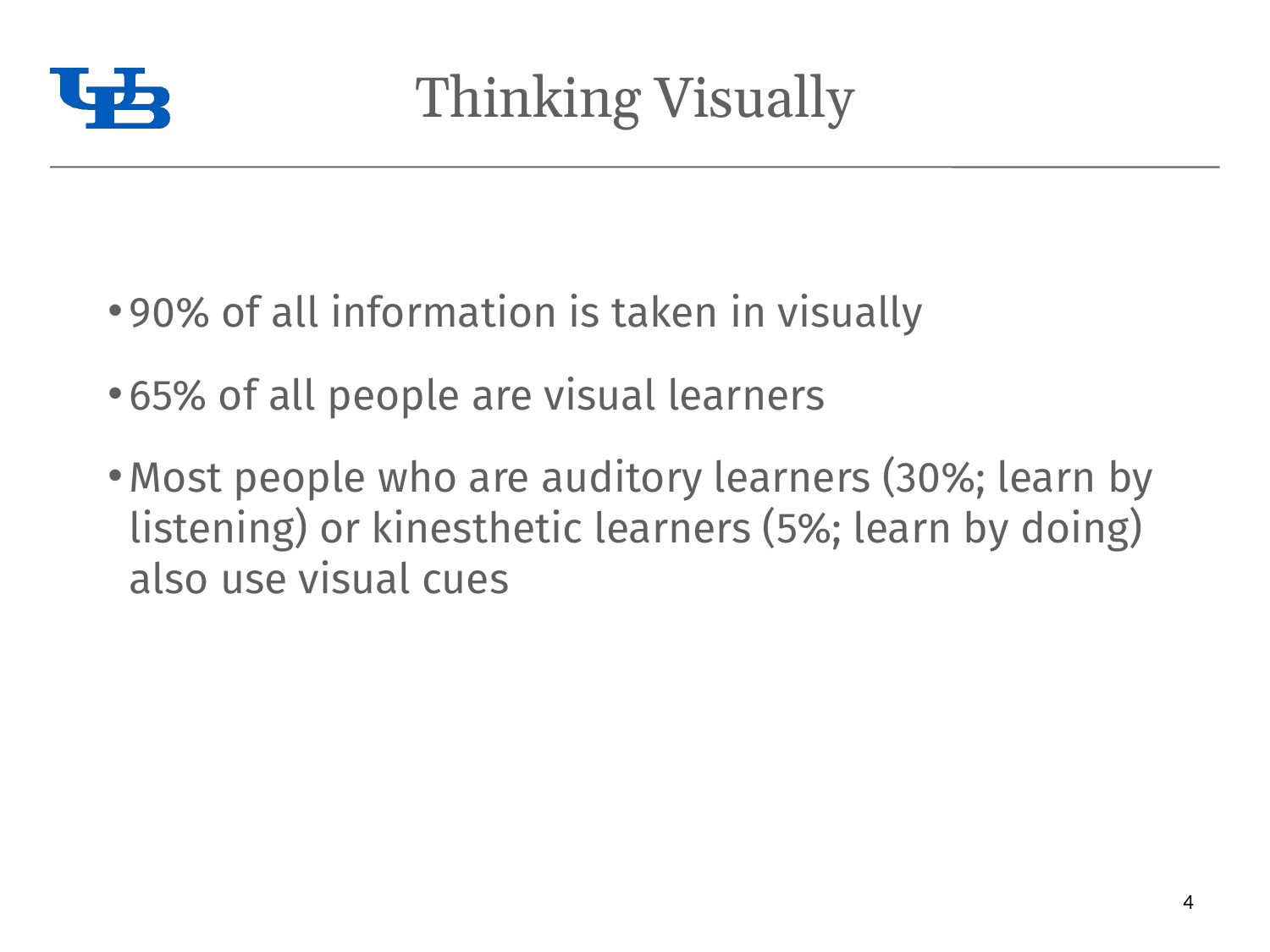

# Thinking Visually
90% of all information is taken in visually
65% of all people are visual learners
Most people who are auditory learners (30%; learn by listening) or kinesthetic learners (5%; learn by doing) also use visual cues
4